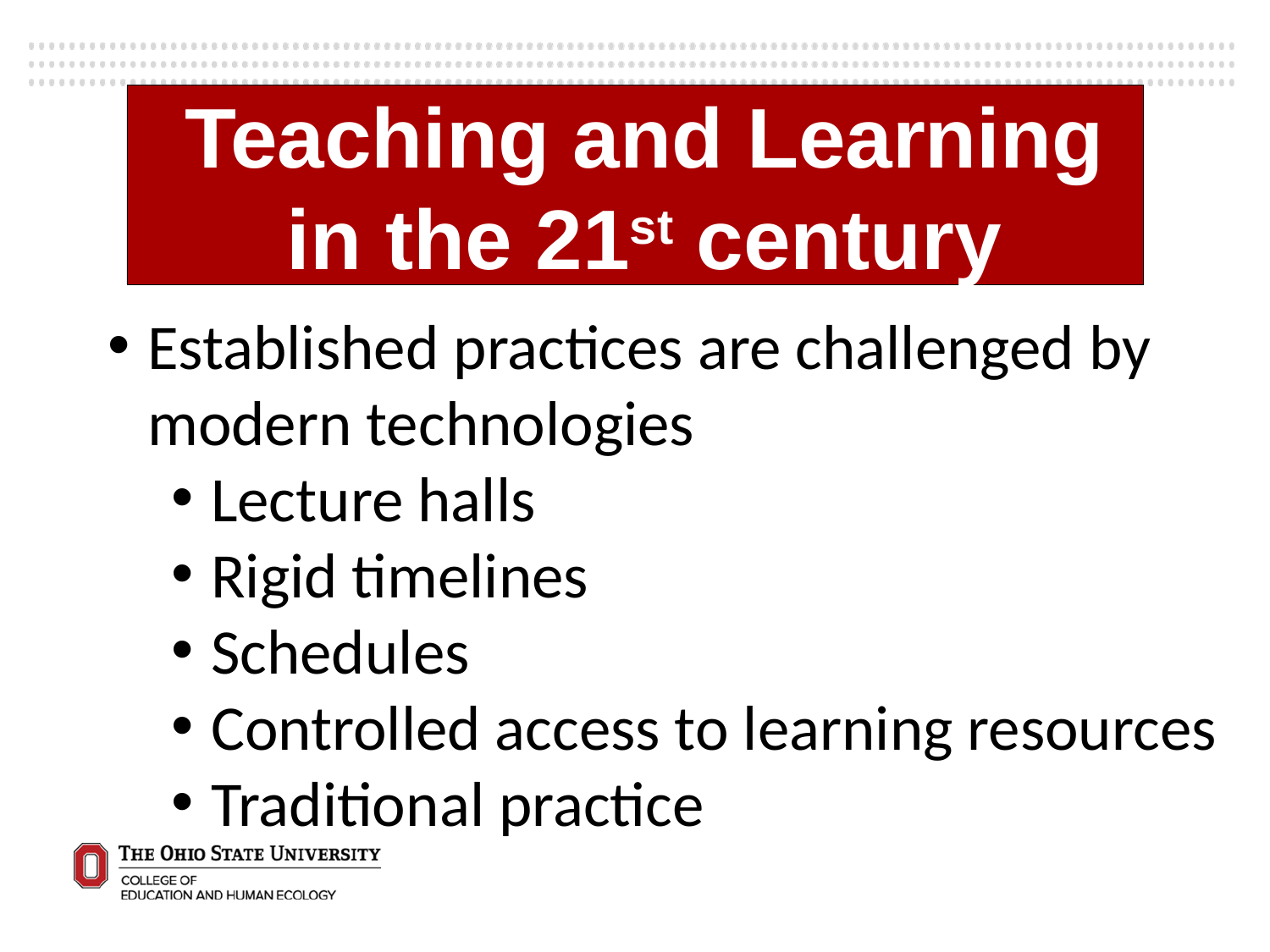

Teaching and Learning in the 21st century
Established practices are challenged by modern technologies
Lecture halls
Rigid timelines
Schedules
Controlled access to learning resources
Traditional practice